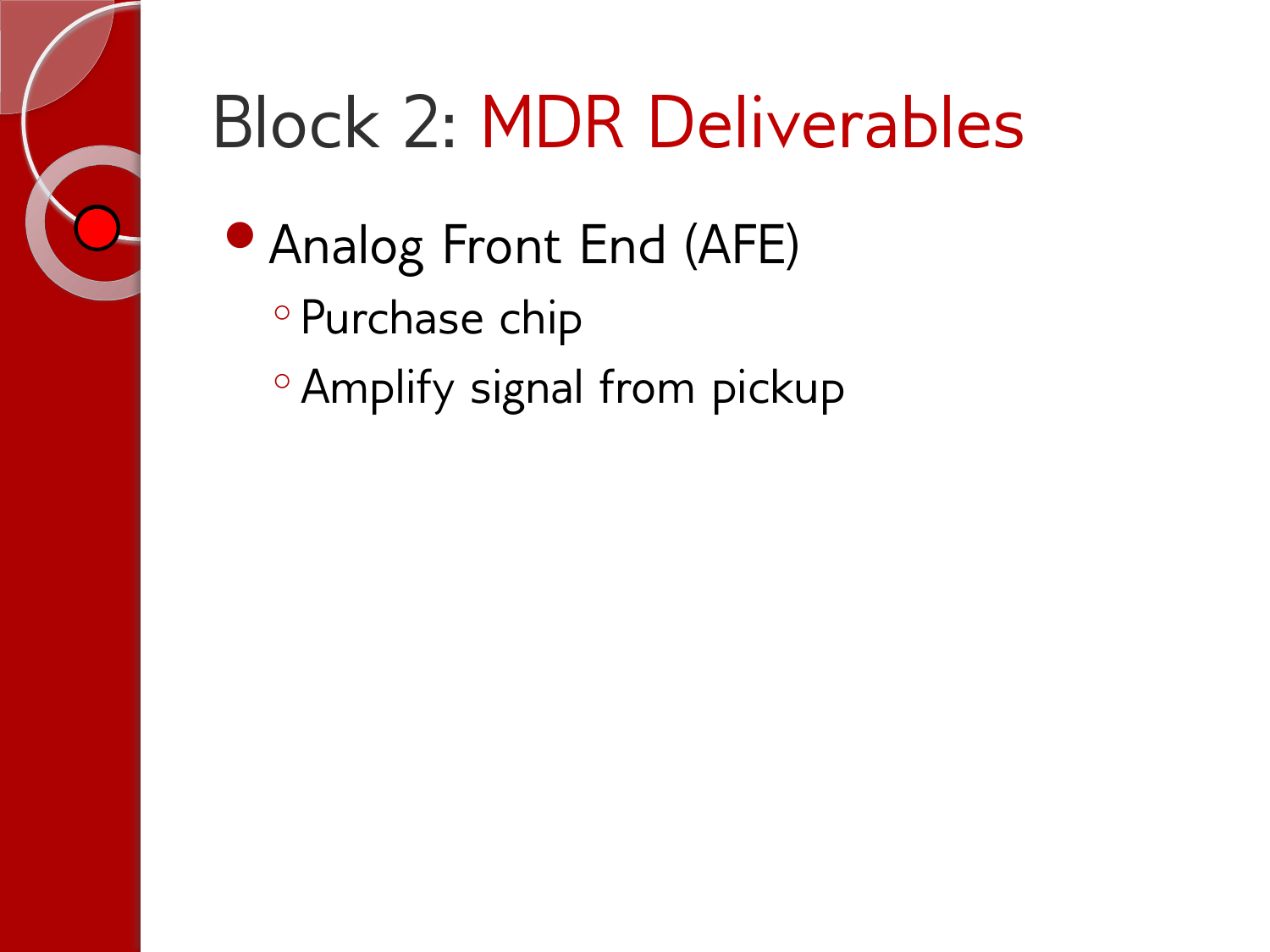

# Block 2: MDR Deliverables
Analog Front End (AFE)
Purchase chip
Amplify signal from pickup